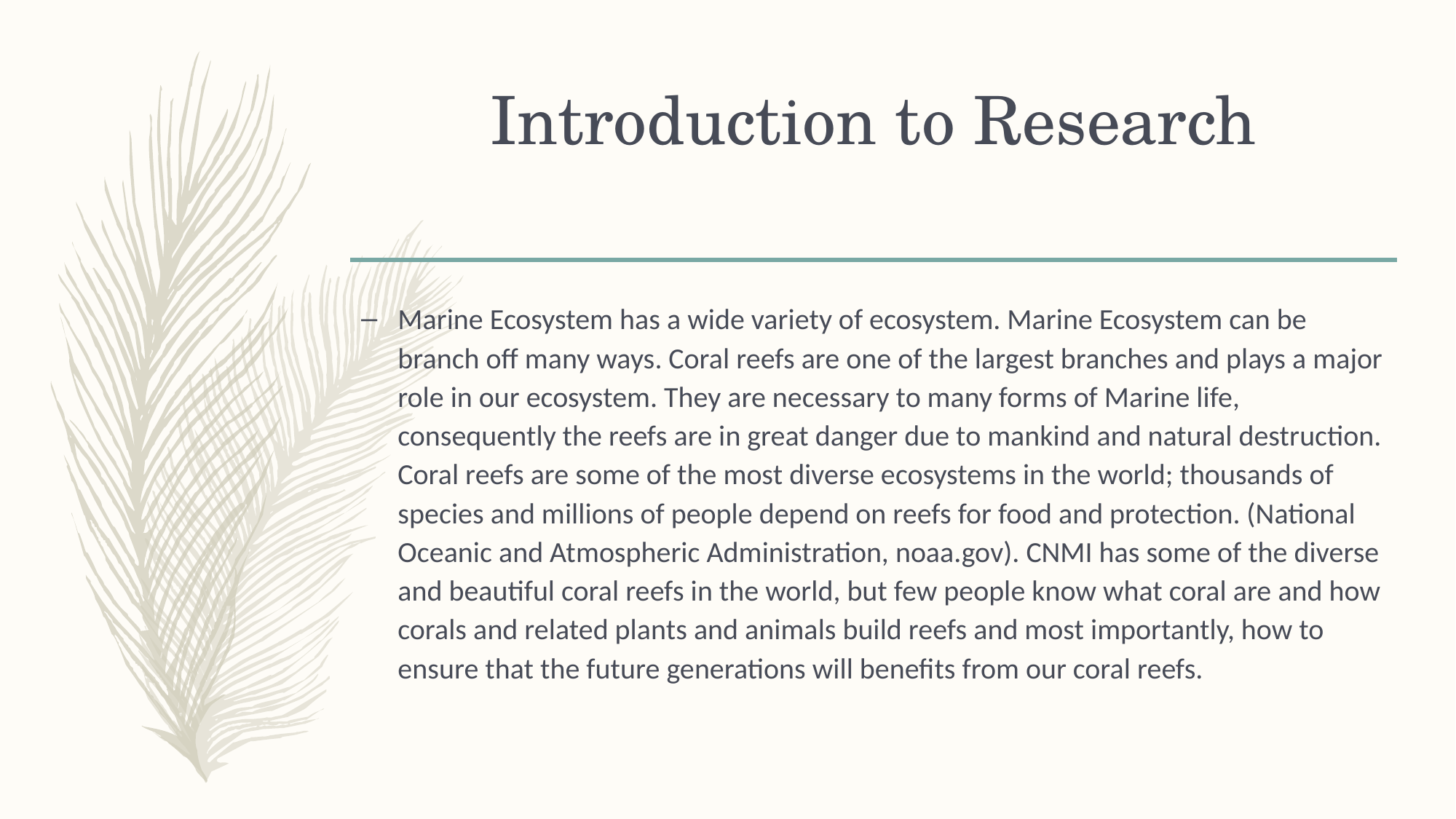

# Introduction to Research
Marine Ecosystem has a wide variety of ecosystem. Marine Ecosystem can be branch off many ways. Coral reefs are one of the largest branches and plays a major role in our ecosystem. They are necessary to many forms of Marine life, consequently the reefs are in great danger due to mankind and natural destruction. Coral reefs are some of the most diverse ecosystems in the world; thousands of species and millions of people depend on reefs for food and protection. (National Oceanic and Atmospheric Administration, noaa.gov). CNMI has some of the diverse and beautiful coral reefs in the world, but few people know what coral are and how corals and related plants and animals build reefs and most importantly, how to ensure that the future generations will benefits from our coral reefs.